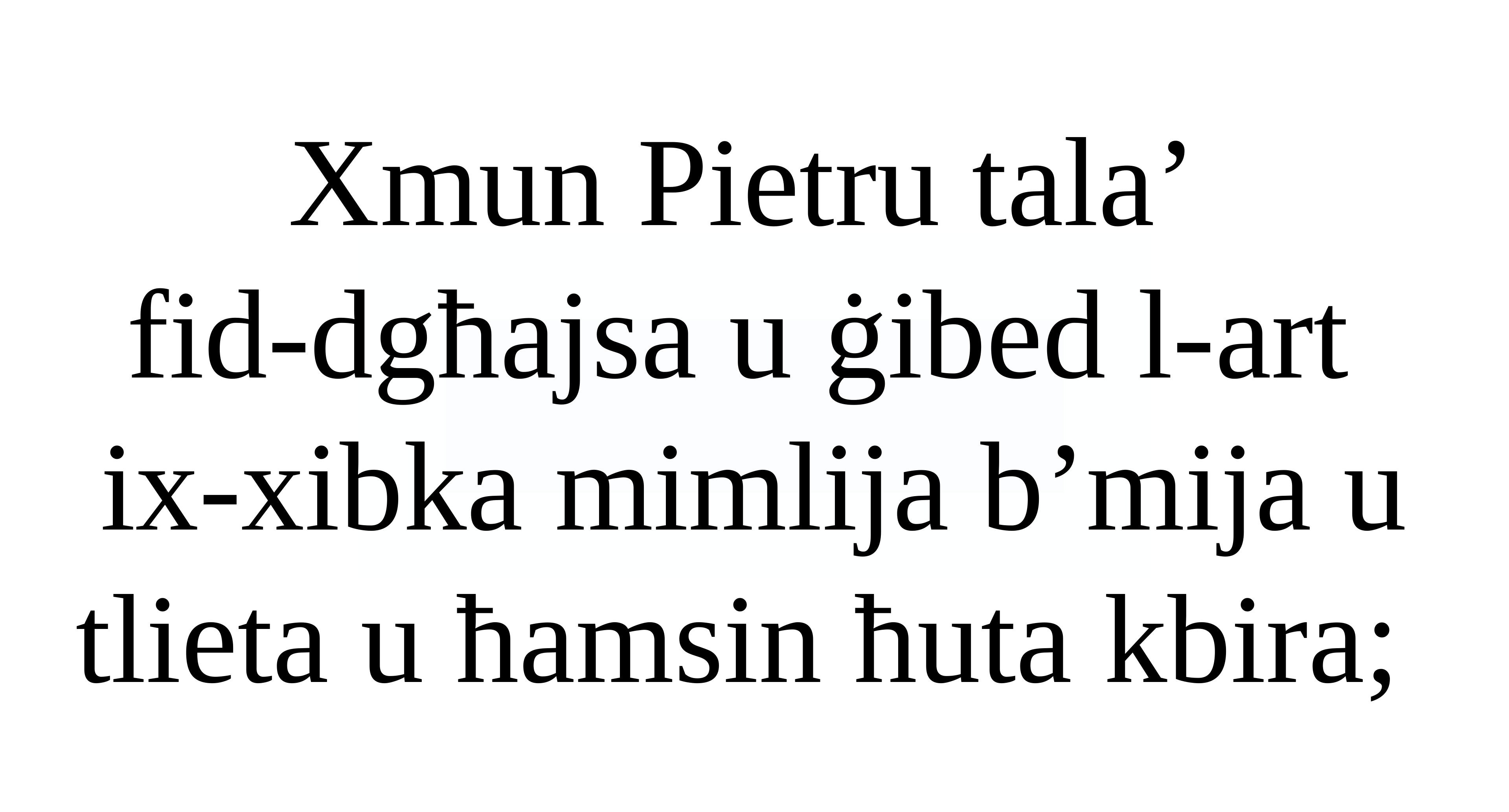

Xmun Pietru tala’
fid-dgħajsa u ġibed l-art
ix-xibka mimlija b’mija u tlieta u ħamsin ħuta kbira;